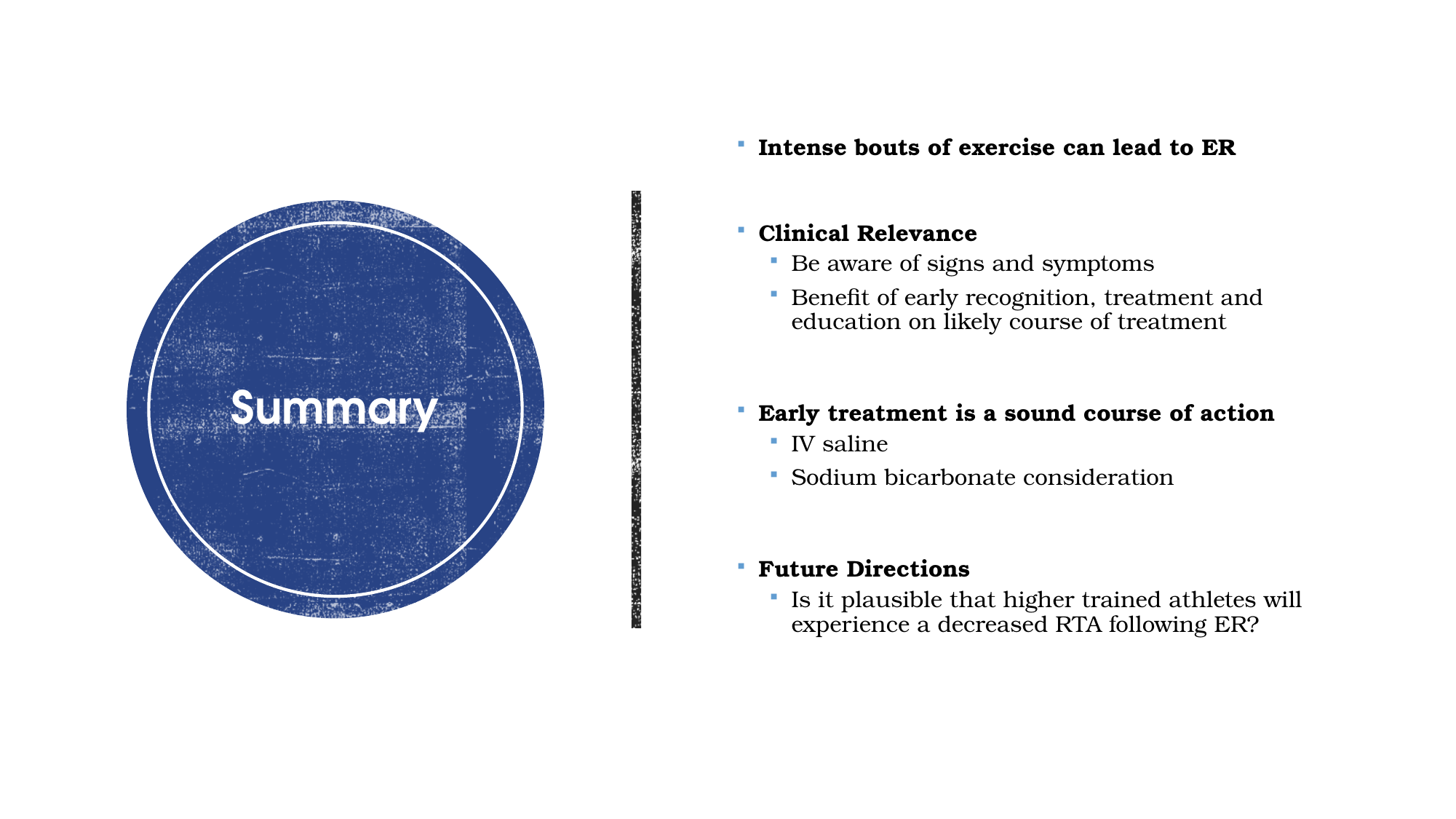

Intense bouts of exercise can lead to ER

Clinical Relevance
Be aware of signs and symptoms
Benefit of early recognition, treatment and education on likely course of treatment

Early treatment is a sound course of action
IV saline
Sodium bicarbonate consideration

Future Directions
Is it plausible that higher trained athletes will experience a decreased RTA following ER?

# Summary